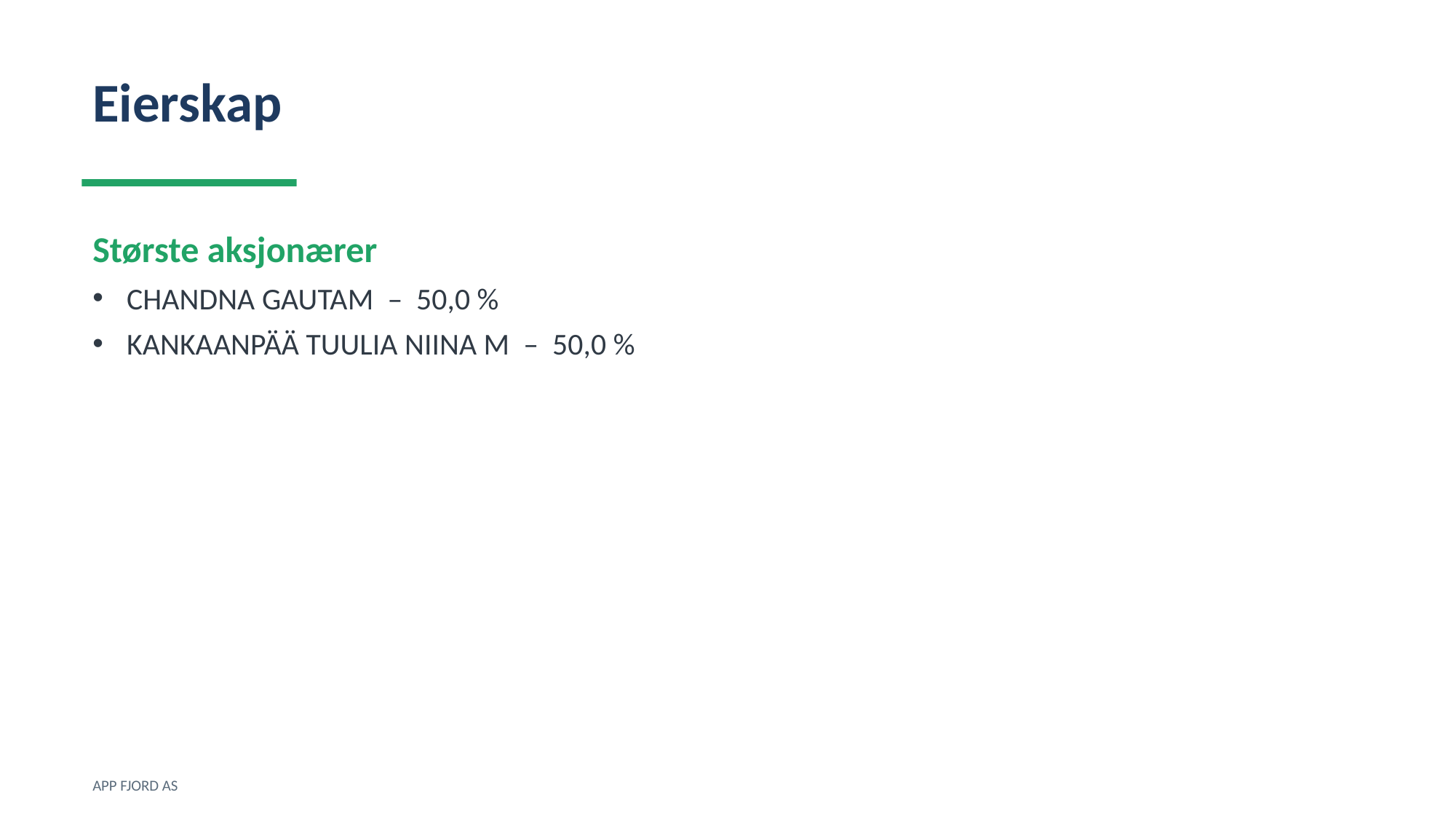

Eierskap

Største aksjonærer
CHANDNA GAUTAM  –  50,0 %
KANKAANPÄÄ TUULIA NIINA M  –  50,0 %
APP FJORD AS